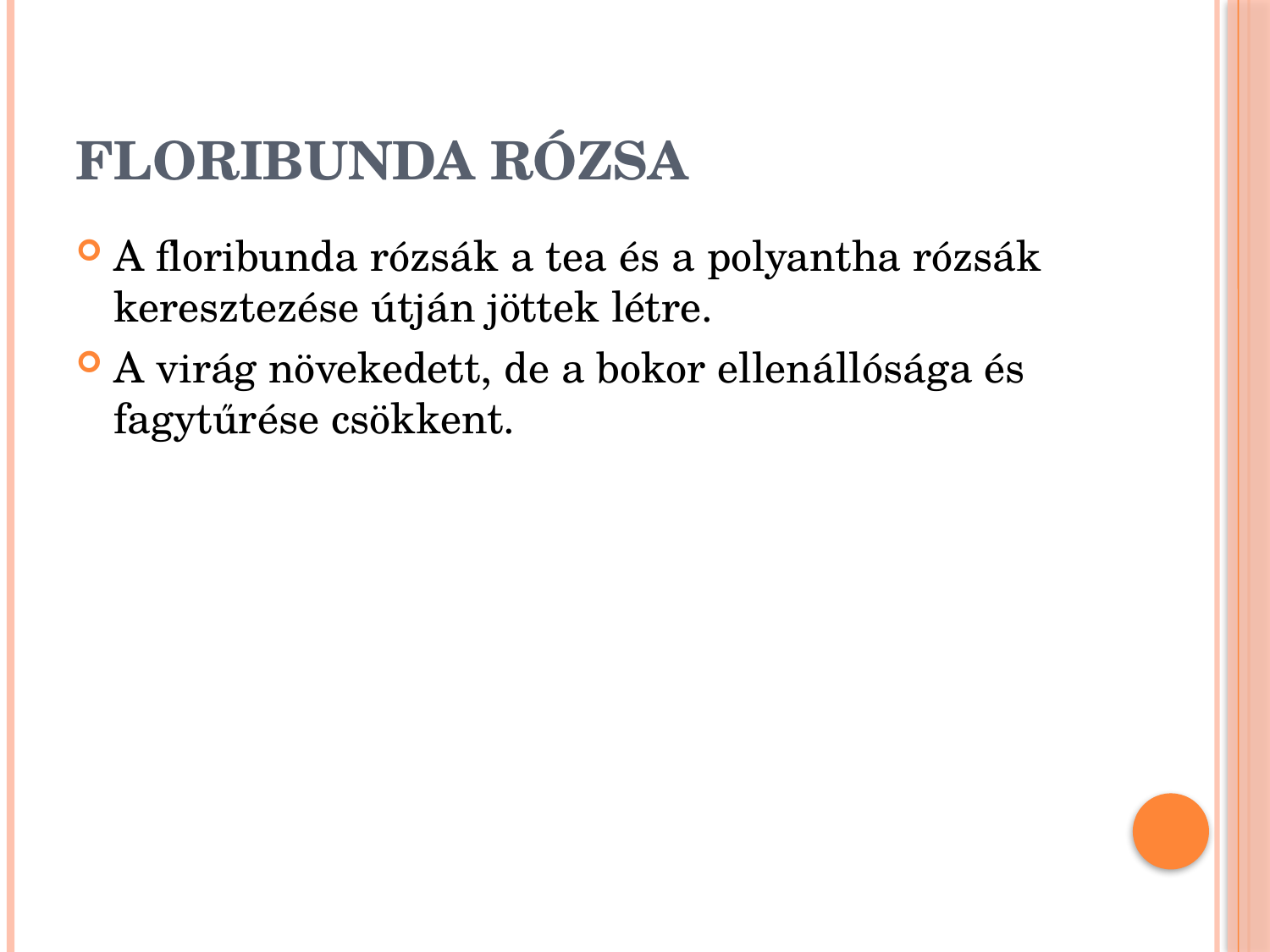

# Floribunda rózsa
A floribunda rózsák a tea és a polyantha rózsák keresztezése útján jöttek létre.
A virág növekedett, de a bokor ellenállósága és fagytűrése csökkent.